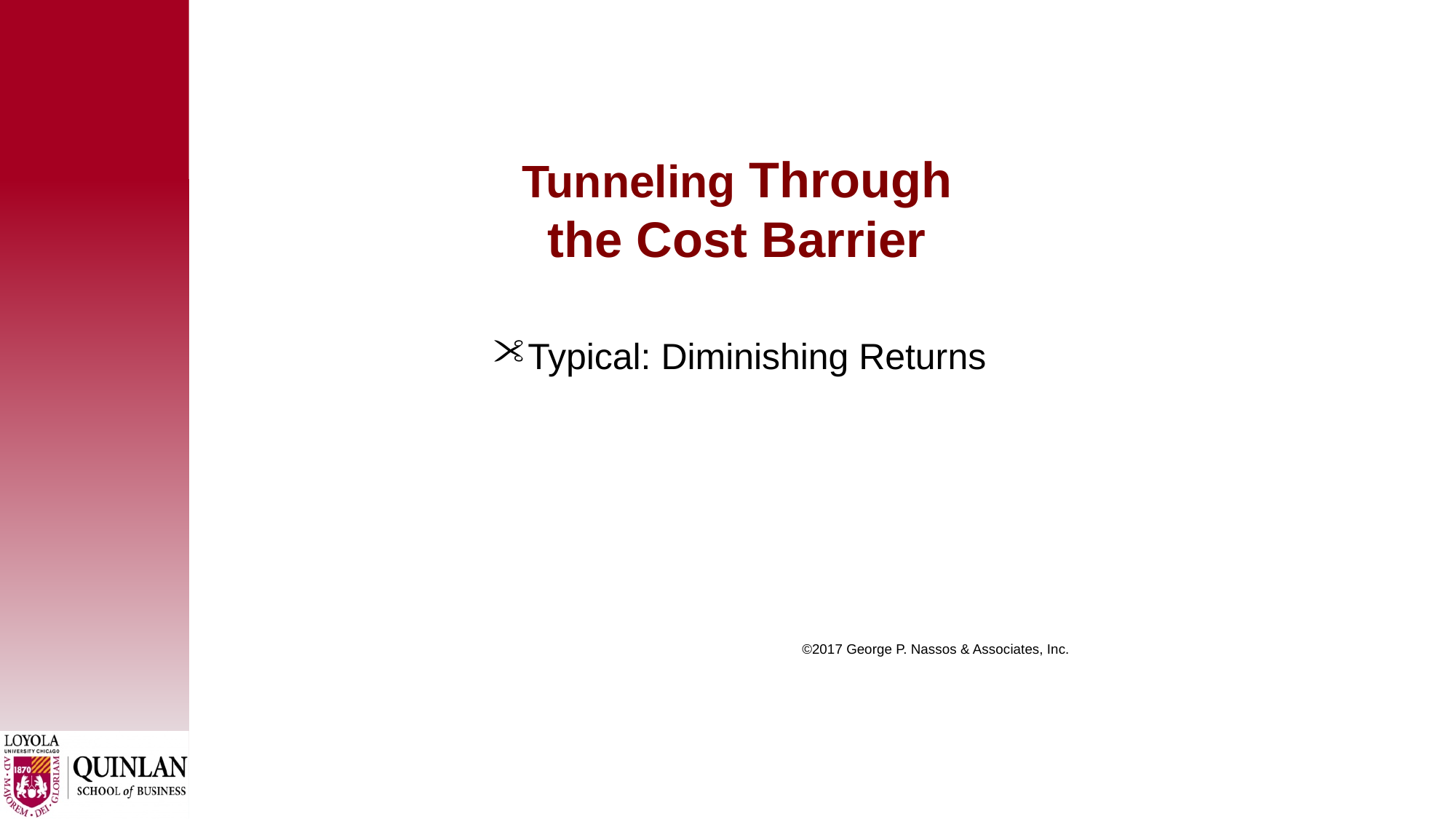

# Tunneling Through the Cost Barrier
Typical: Diminishing Returns
 ©2017 George P. Nassos & Associates, Inc.